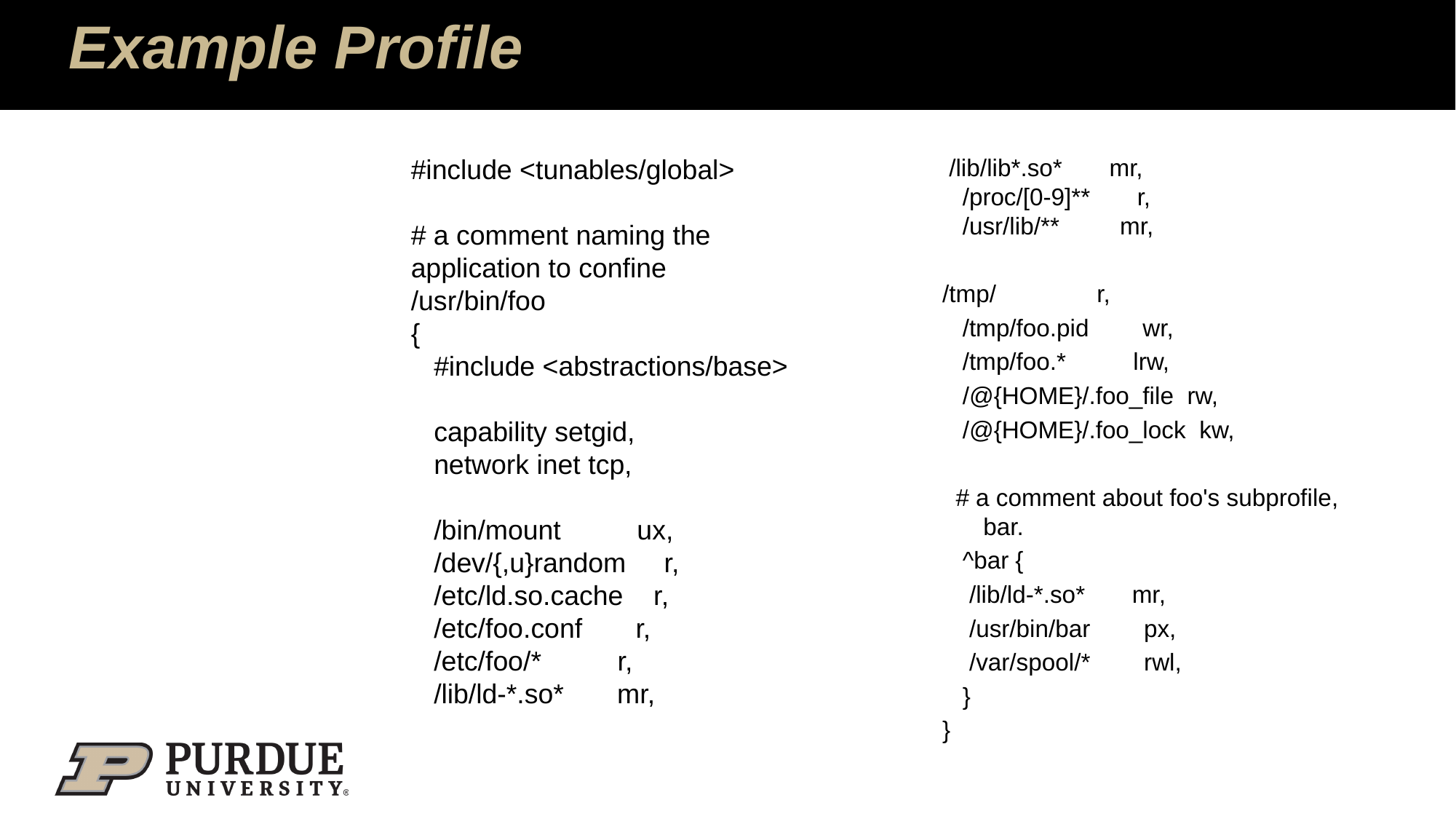

# Example Profile
#include <tunables/global>

# a comment naming the application to confine
/usr/bin/foo
{
   #include <abstractions/base>

   capability setgid,
   network inet tcp,

   /bin/mount          ux,
   /dev/{,u}random     r,
   /etc/ld.so.cache    r,
   /etc/foo.conf       r,
   /etc/foo/*          r,
   /lib/ld-*.so*       mr,
 /lib/lib*.so*       mr,
   /proc/[0-9]**       r,
   /usr/lib/**         mr,

/tmp/               r,
   /tmp/foo.pid        wr,
   /tmp/foo.*          lrw,
   /@{HOME}/.foo_file  rw,
   /@{HOME}/.foo_lock  kw,

  # a comment about foo's subprofile, bar.
   ^bar {
    /lib/ld-*.so*       mr,
    /usr/bin/bar        px,
    /var/spool/*        rwl,
   }
}